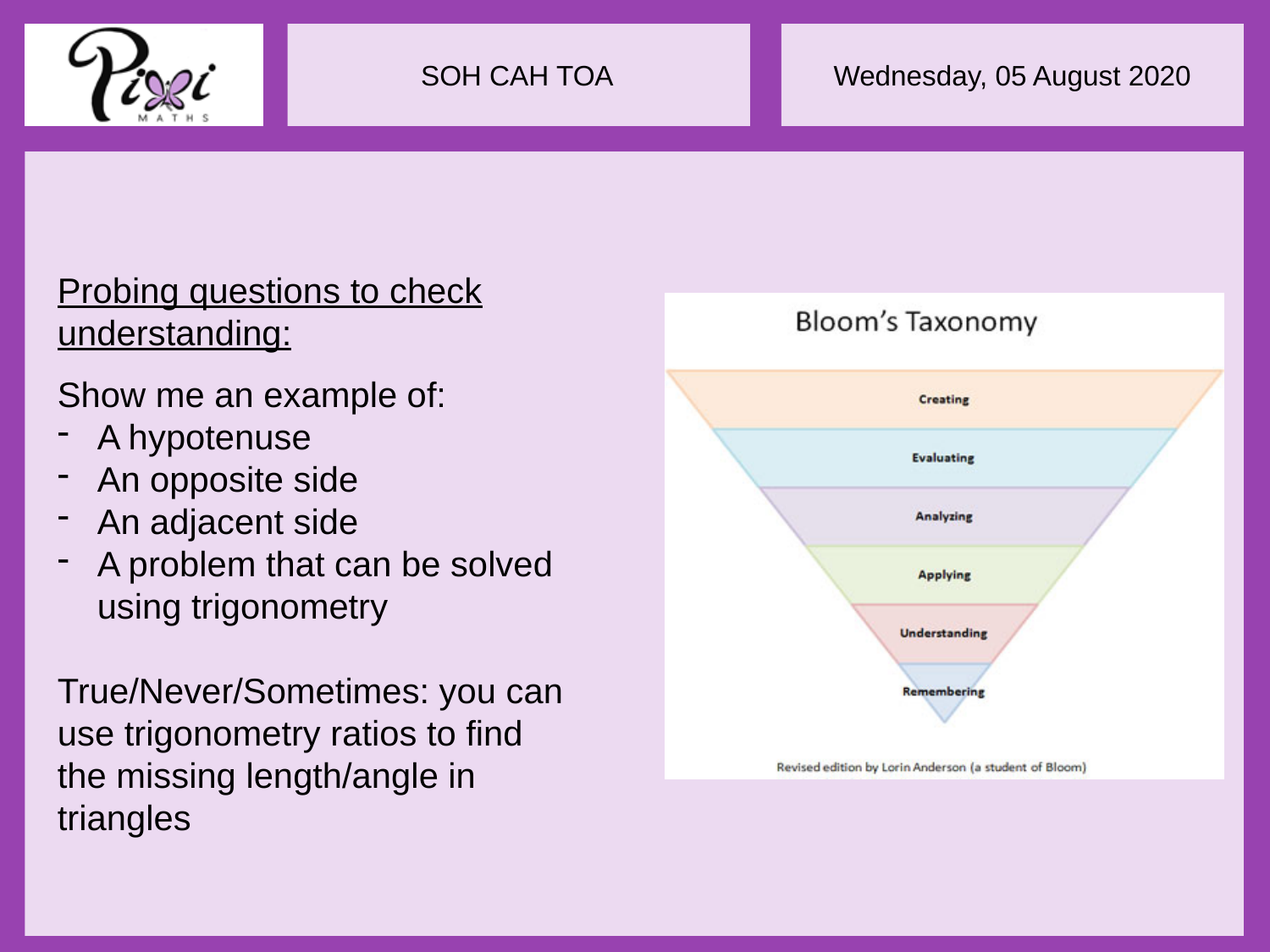

Show me an example of:
A hypotenuse
An opposite side
An adjacent side
A problem that can be solved using trigonometry

True/Never/Sometimes: you can use trigonometry ratios to find the missing length/angle in triangles